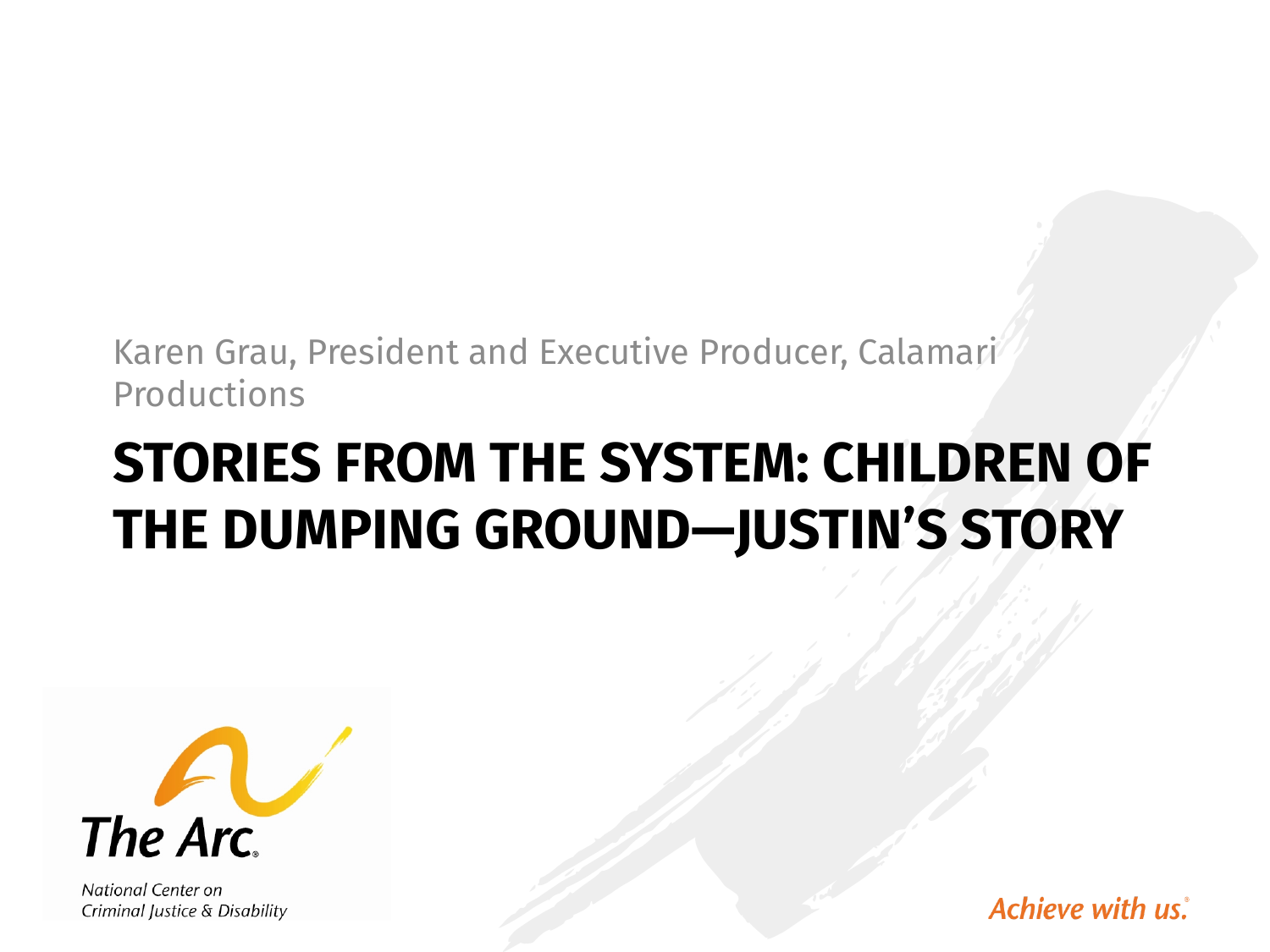

Karen Grau, President and Executive Producer, Calamari Productions
# Stories from the System: Children of the Dumping Ground—Justin’s Story